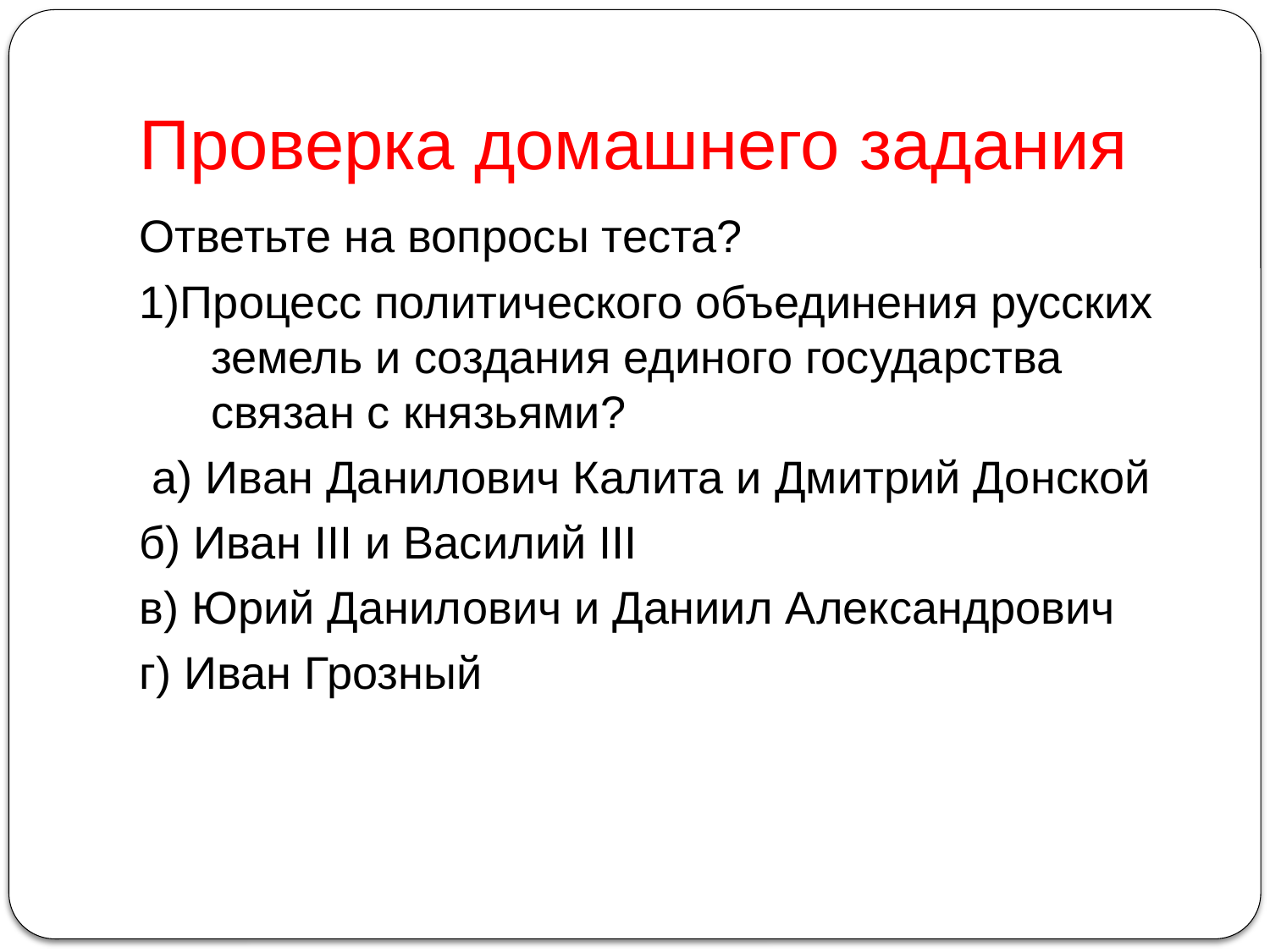

# Проверка домашнего задания
Ответьте на вопросы теста?
1)Процесс политического объединения русских земель и создания единого государства связан с князьями?
 а) Иван Данилович Калита и Дмитрий Донской
б) Иван III и Василий III
в) Юрий Данилович и Даниил Александрович
г) Иван Грозный